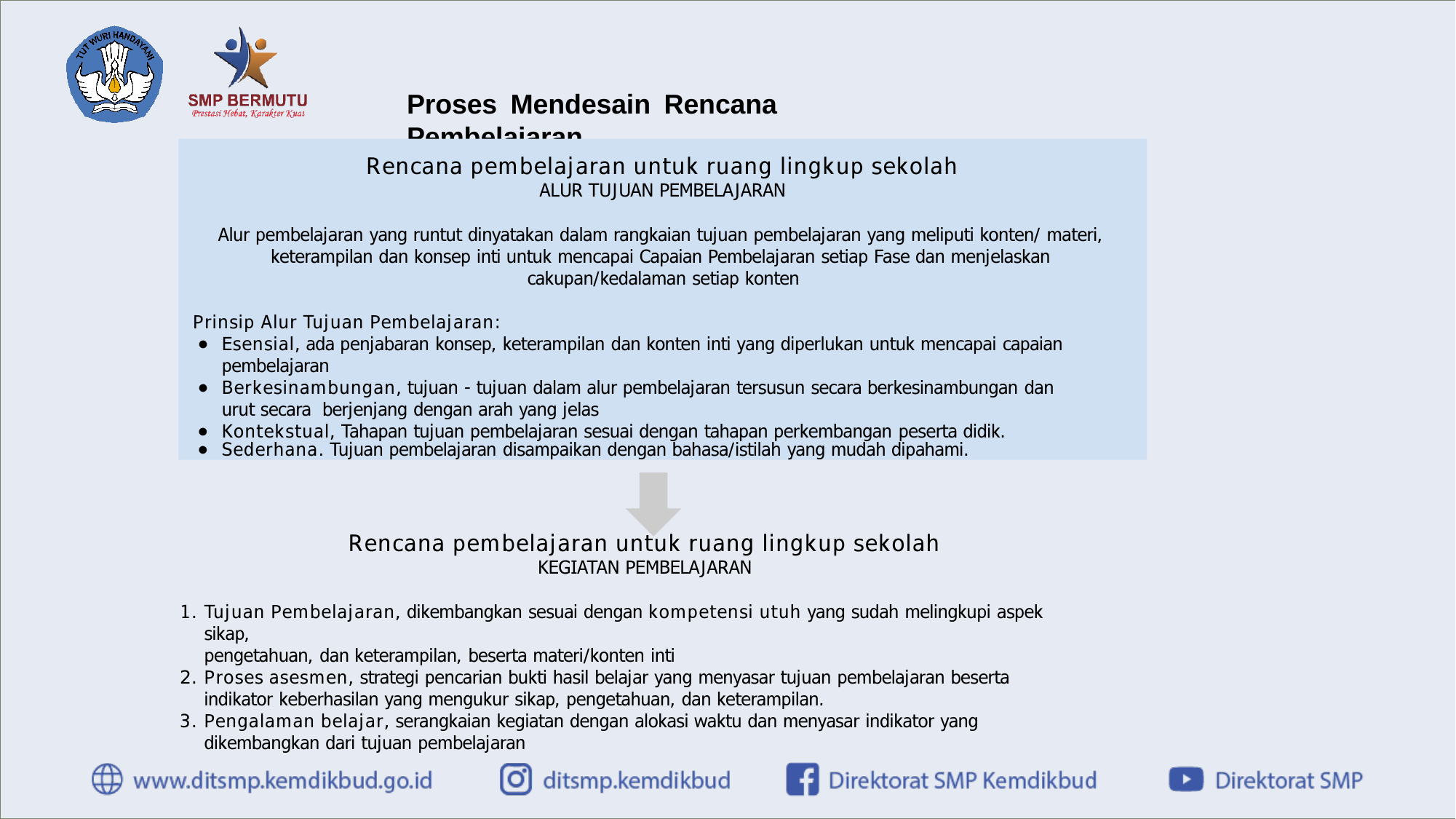

# Proses Mendesain Rencana Pembelajaran
Rencana pembelajaran untuk ruang lingkup sekolah
ALUR TUJUAN PEMBELAJARAN

Alur pembelajaran yang runtut dinyatakan dalam rangkaian tujuan pembelajaran yang meliputi konten/ materi,  keterampilan dan konsep inti untuk mencapai Capaian Pembelajaran setiap Fase dan menjelaskan  cakupan/kedalaman setiap konten

Prinsip Alur Tujuan Pembelajaran:
Esensial, ada penjabaran konsep, keterampilan dan konten inti yang diperlukan untuk mencapai capaian  pembelajaran
Berkesinambungan, tujuan - tujuan dalam alur pembelajaran tersusun secara berkesinambungan dan  urut secara berjenjang dengan arah yang jelas
Kontekstual, Tahapan tujuan pembelajaran sesuai dengan tahapan perkembangan peserta didik.
Sederhana. Tujuan pembelajaran disampaikan dengan bahasa/istilah yang mudah dipahami.

Rencana pembelajaran untuk ruang lingkup sekolah
KEGIATAN PEMBELAJARAN

Tujuan Pembelajaran, dikembangkan sesuai dengan kompetensi utuh yang sudah melingkupi aspek  sikap,
pengetahuan, dan keterampilan, beserta materi/konten inti
Proses asesmen, strategi pencarian bukti hasil belajar yang menyasar tujuan pembelajaran beserta  indikator keberhasilan yang mengukur sikap, pengetahuan, dan keterampilan.
Pengalaman belajar, serangkaian kegiatan dengan alokasi waktu dan menyasar indikator yang  dikembangkan dari tujuan pembelajaran